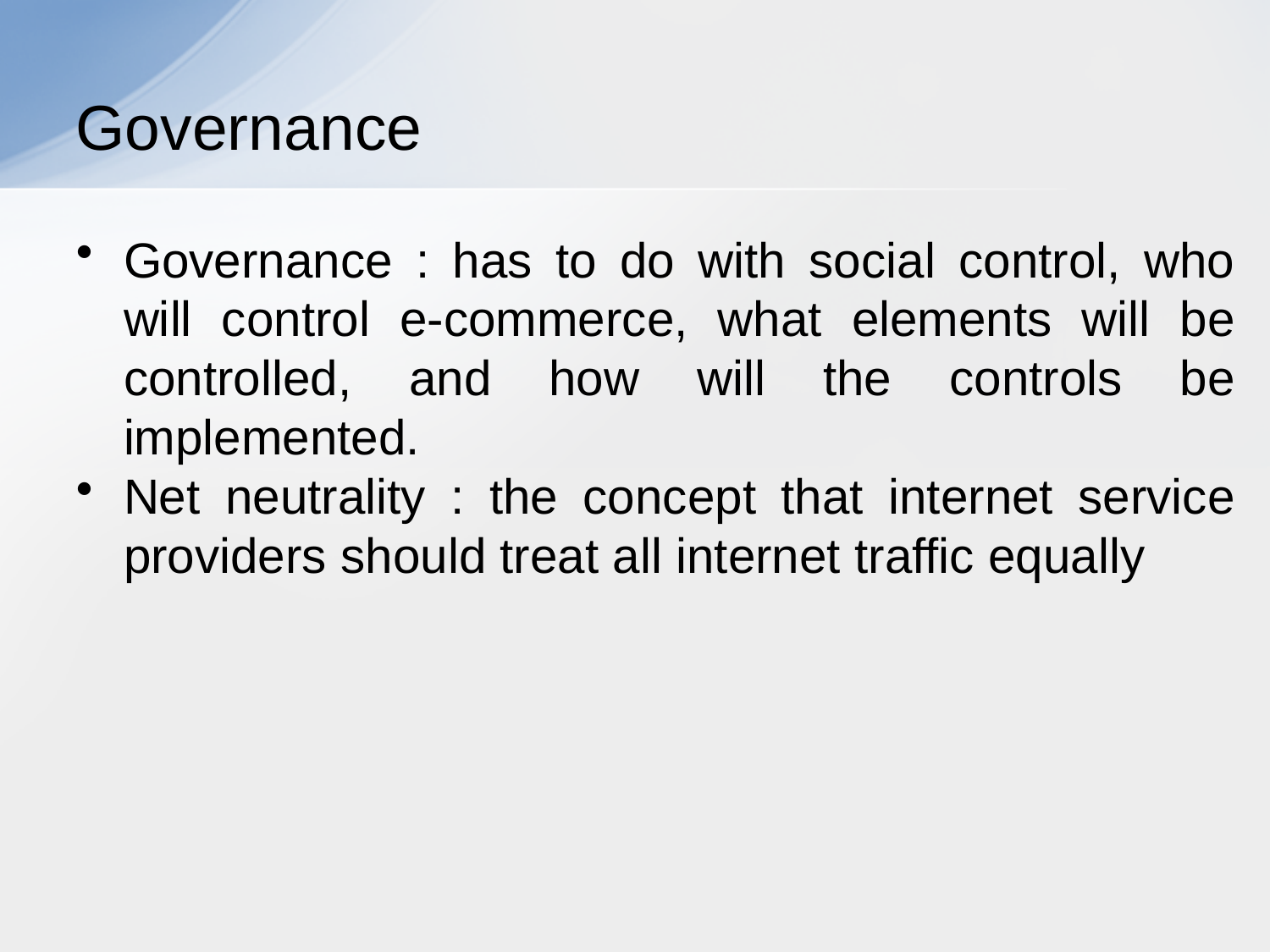

# Governance
Governance : has to do with social control, who will control e-commerce, what elements will be controlled, and how will the controls be implemented.
Net neutrality : the concept that internet service providers should treat all internet traffic equally